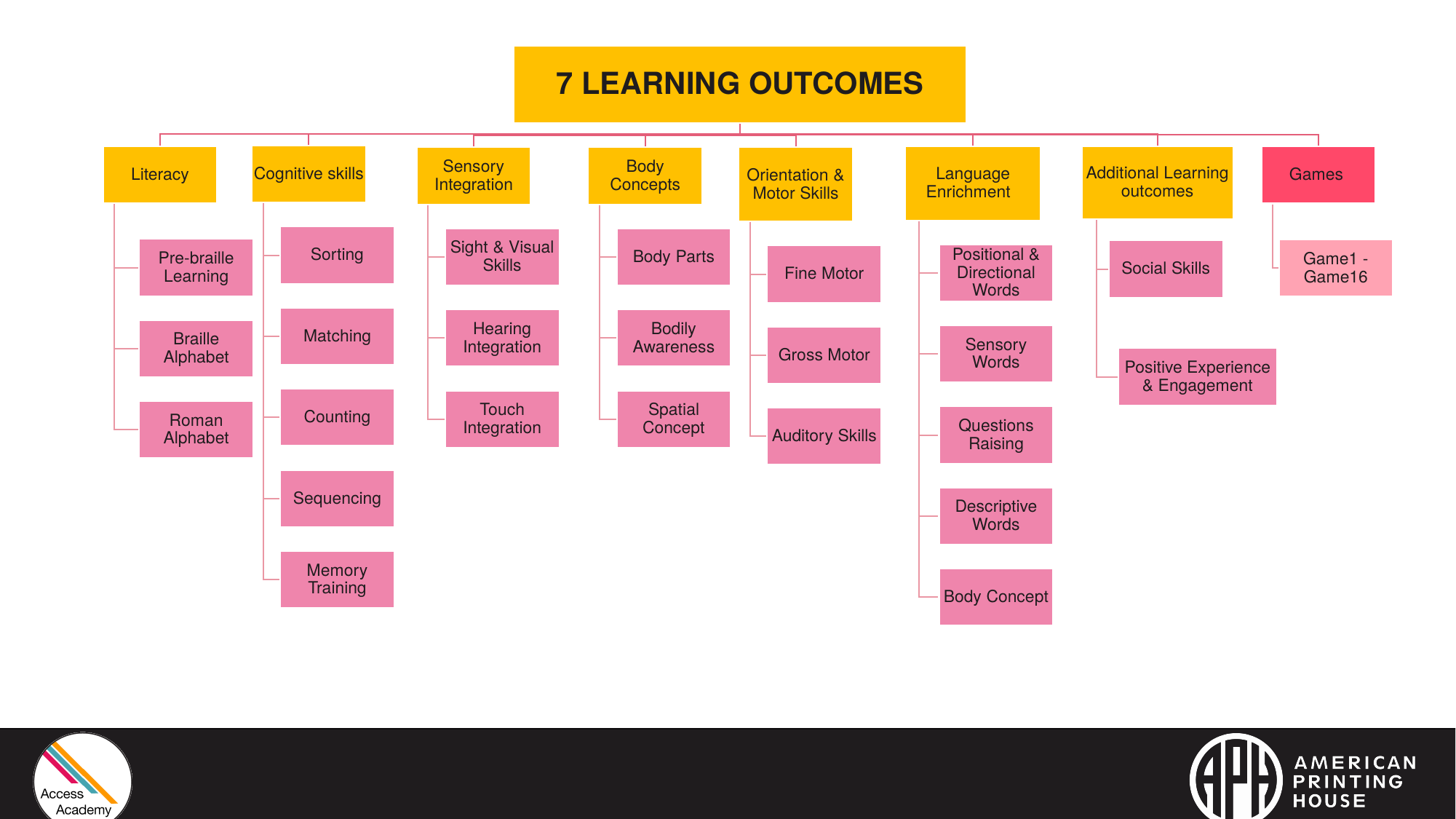

# 7 Learning Outcomes
7 LEARNING OUTCOMES
Literacy
Pre-braille Learning
Braille Alphabet
Roman Alphabet
Cognitive skills
Sorting
Matching
Counting
Sequencing
Memory Training
Sensory Integration
Sight & Visual Skills
Hearing Integration
Touch Integration
Body Concepts
Body Parts
Bodily Awareness
Spatial Concept
Orientation & Motor Skills
Fine Motor
Gross Motor
Auditory Skills
Language Enrichment
Positional & Directional Words
Sensory Words
Questions Raising
Descriptive Words
Body Concept
Additional Learning outcomes
Social Skills
Positive Experience & Engagement
Games
Game1 - Game16